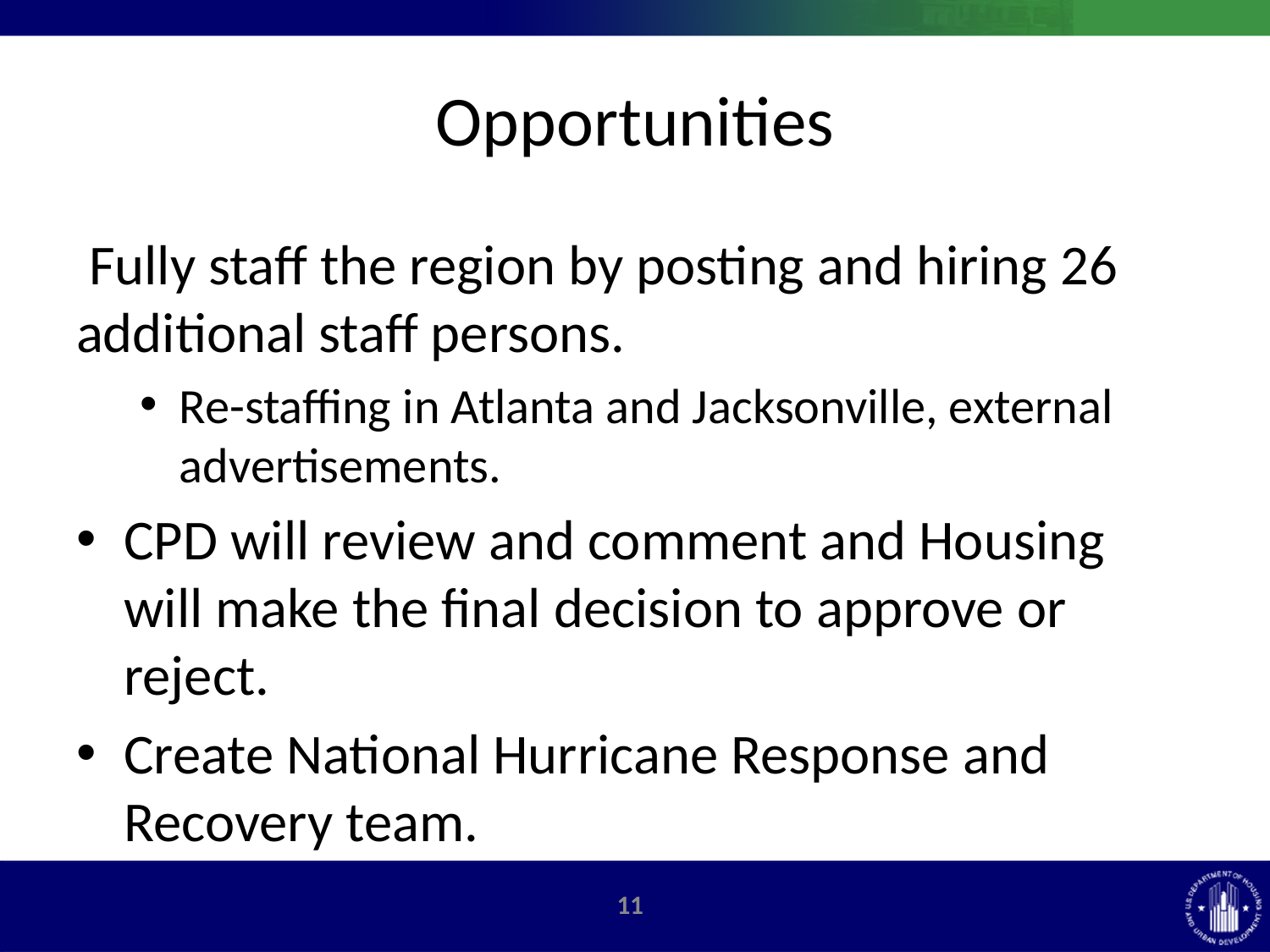

# Opportunities
 Fully staff the region by posting and hiring 26 additional staff persons.
Re-staffing in Atlanta and Jacksonville, external advertisements.
CPD will review and comment and Housing will make the final decision to approve or reject.
Create National Hurricane Response and Recovery team.

11